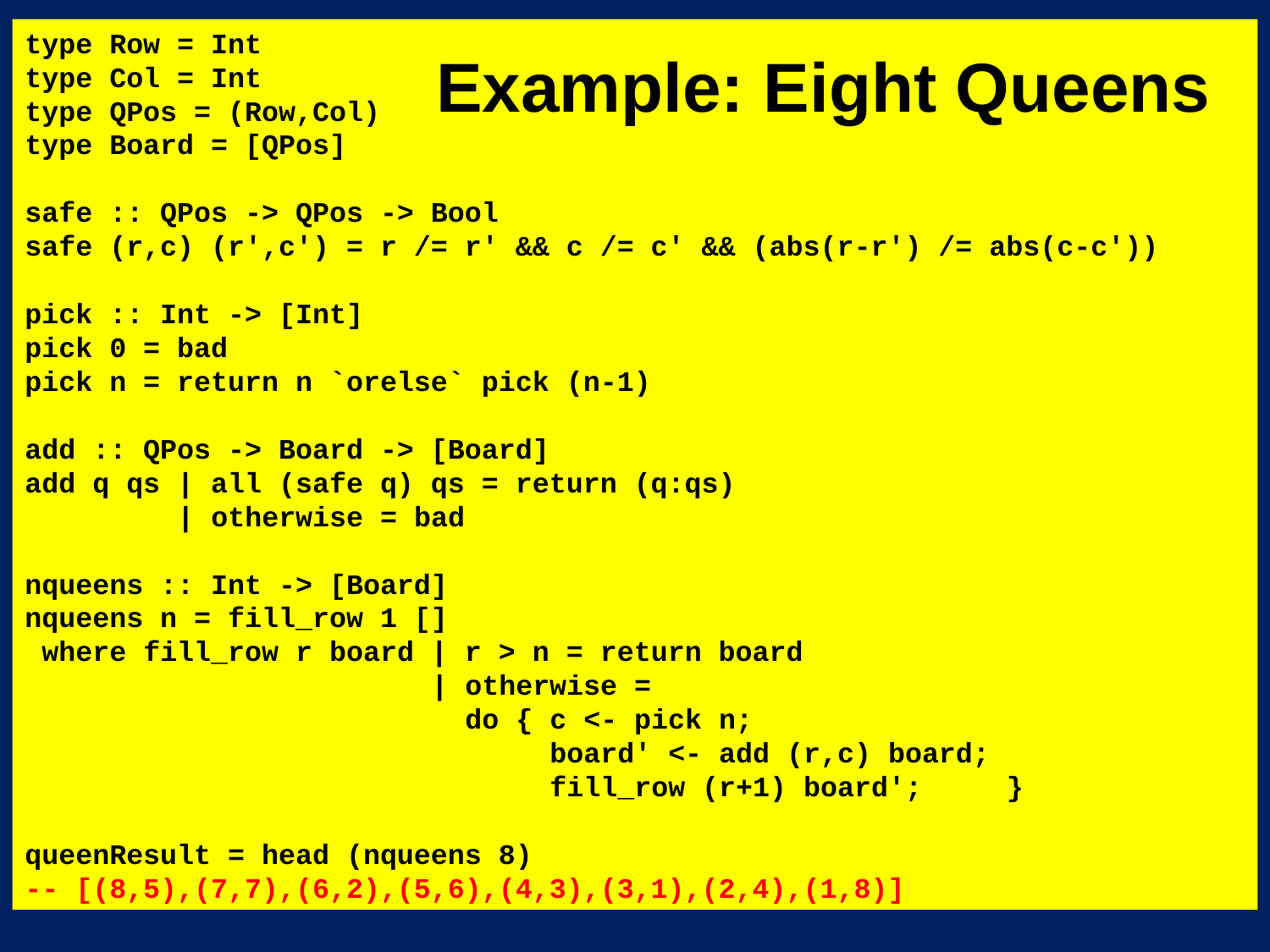

type Row = Int
type Col = Int
type QPos = (Row,Col)
type Board = [QPos]

safe :: QPos -> QPos -> Bool
safe (r,c) (r',c') = r /= r' && c /= c' && (abs(r-r') /= abs(c-c'))

pick :: Int -> [Int]
pick 0 = bad
pick n = return n `orelse` pick (n-1)

add :: QPos -> Board -> [Board]
add q qs | all (safe q) qs = return (q:qs)
         | otherwise = bad

nqueens :: Int -> [Board]
nqueens n = fill_row 1 []
 where fill_row r board | r > n = return board
                        | otherwise =
                          do { c <- pick n;
                               board' <- add (r,c) board;
                               fill_row (r+1) board';     }

queenResult = head (nqueens 8)
-- [(8,5),(7,7),(6,2),(5,6),(4,3),(3,1),(2,4),(1,8)]
# Example: Eight Queens